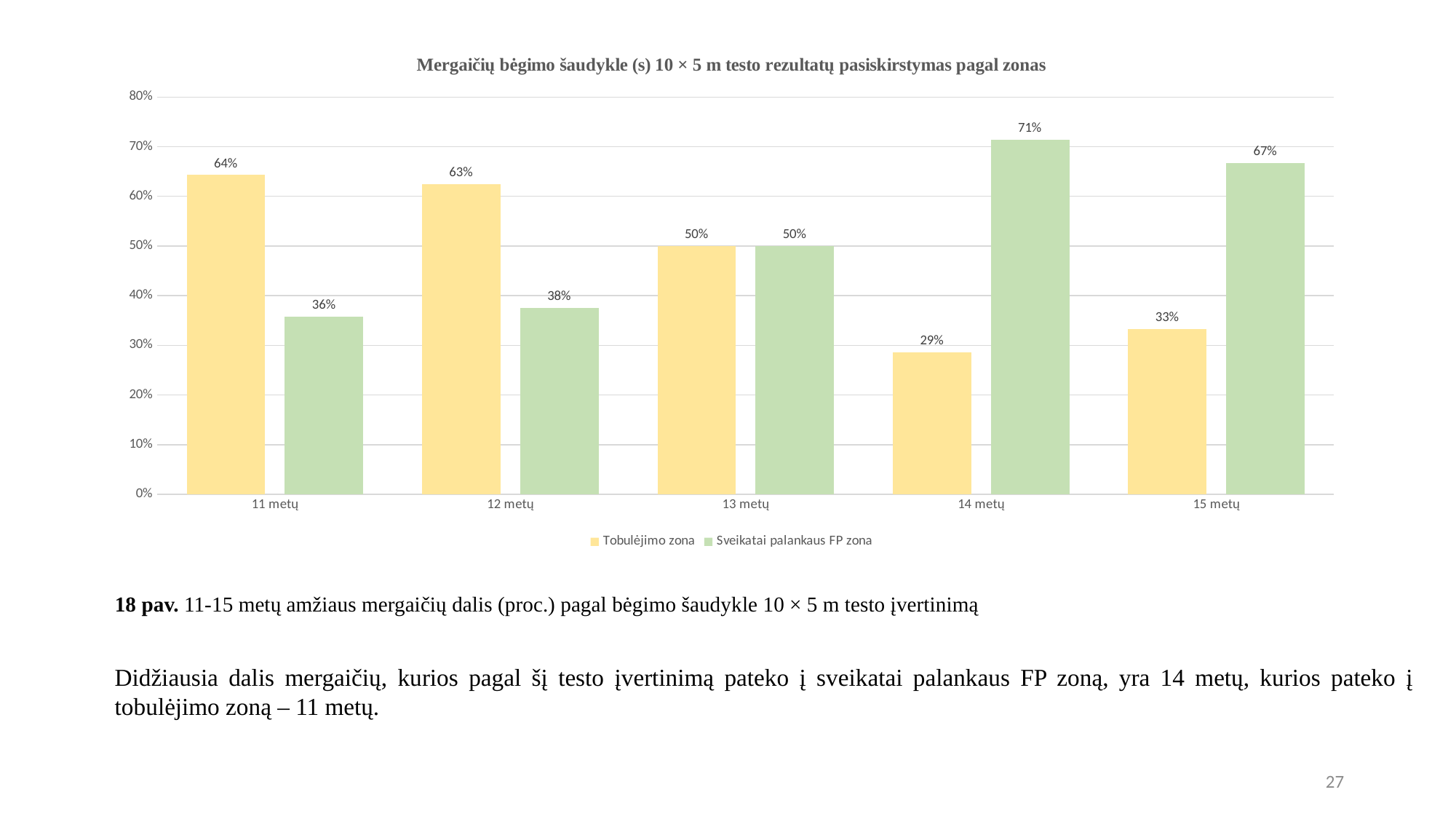

### Chart: Mergaičių bėgimo šaudykle (s) 10 × 5 m testo rezultatų pasiskirstymas pagal zonas

| Category | Tobulėjimo zona | Sveikatai palankaus FP zona |
|---|---|---|
| 11 metų | 0.6428571428571429 | 0.35714285714285715 |
| 12 metų | 0.625 | 0.375 |
| 13 metų | 0.5 | 0.5 |
| 14 metų | 0.2857142857142857 | 0.7142857142857143 |
| 15 metų | 0.3333333333333333 | 0.6666666666666666 |
# 18 pav. 11-15 metų amžiaus mergaičių dalis (proc.) pagal bėgimo šaudykle 10 × 5 m testo įvertinimą
Didžiausia dalis mergaičių, kurios pagal šį testo įvertinimą pateko į sveikatai palankaus FP zoną, yra 14 metų, kurios pateko į tobulėjimo zoną – 11 metų.
27